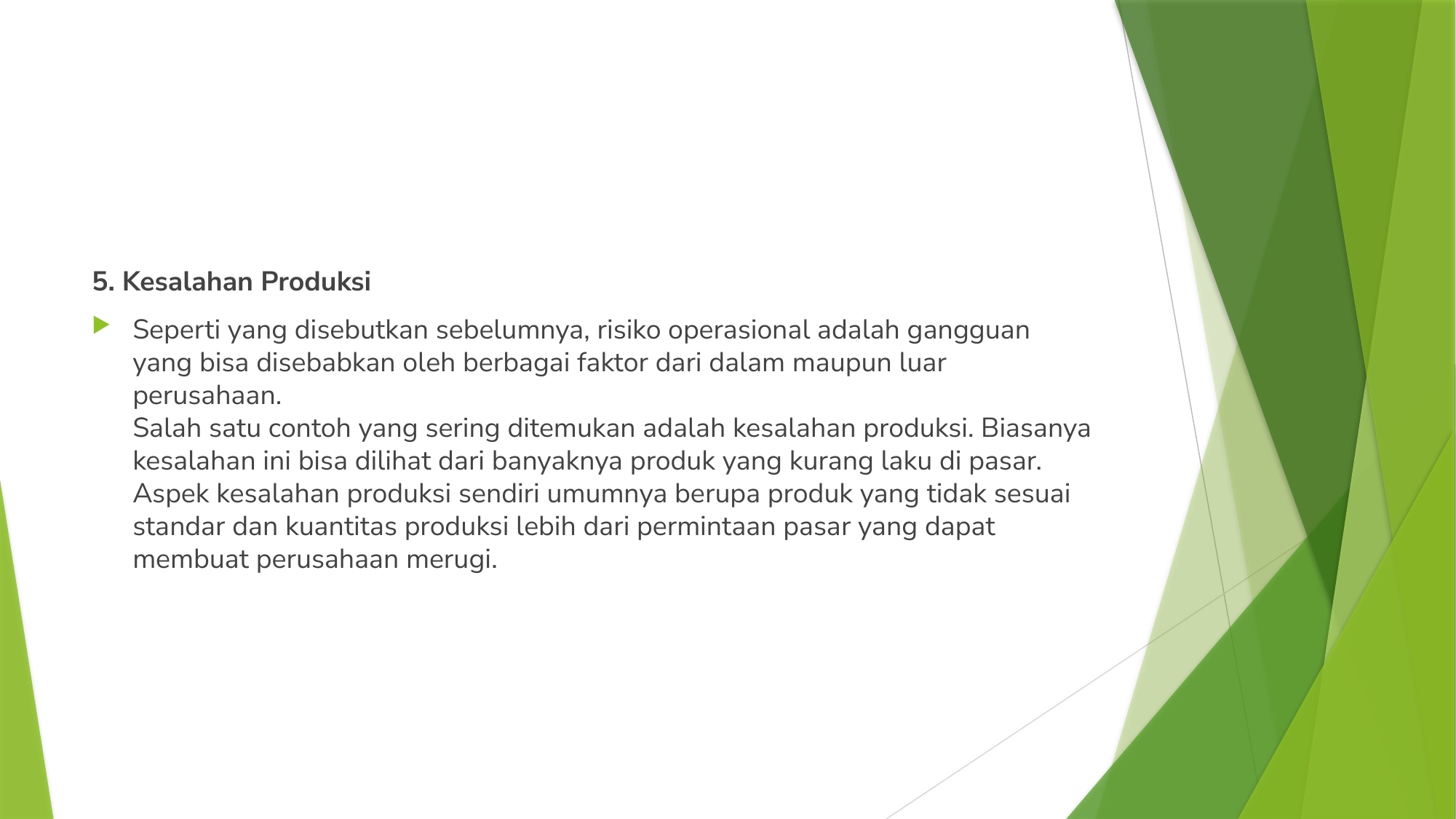

#
5. Kesalahan Produksi
Seperti yang disebutkan sebelumnya, risiko operasional adalah gangguan yang bisa disebabkan oleh berbagai faktor dari dalam maupun luar perusahaan.
Salah satu contoh yang sering ditemukan adalah kesalahan produksi. Biasanya kesalahan ini bisa dilihat dari banyaknya produk yang kurang laku di pasar.
Aspek kesalahan produksi sendiri umumnya berupa produk yang tidak sesuai standar dan kuantitas produksi lebih dari permintaan pasar yang dapat membuat perusahaan merugi.